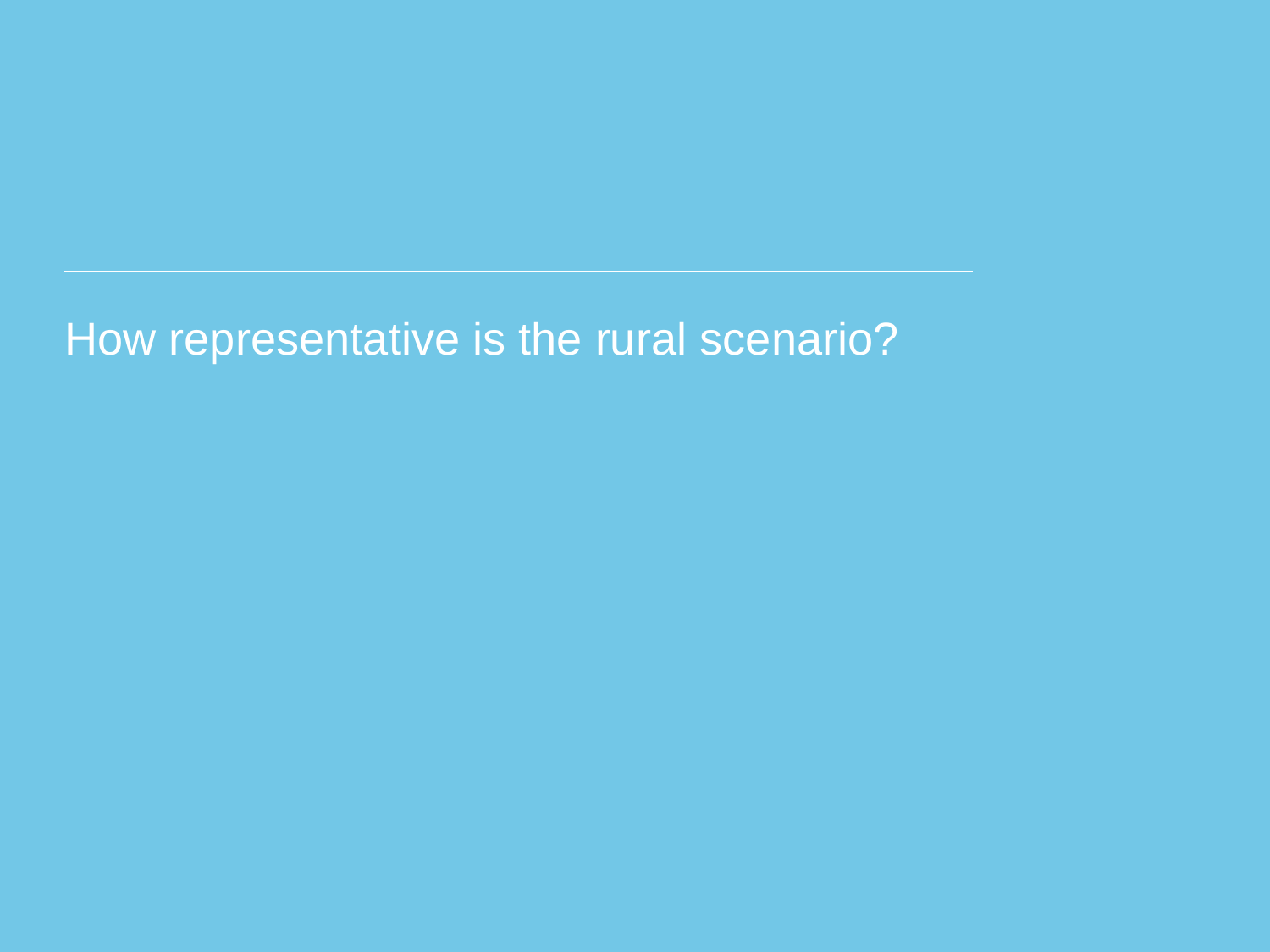

# How representative is the rural scenario?
16